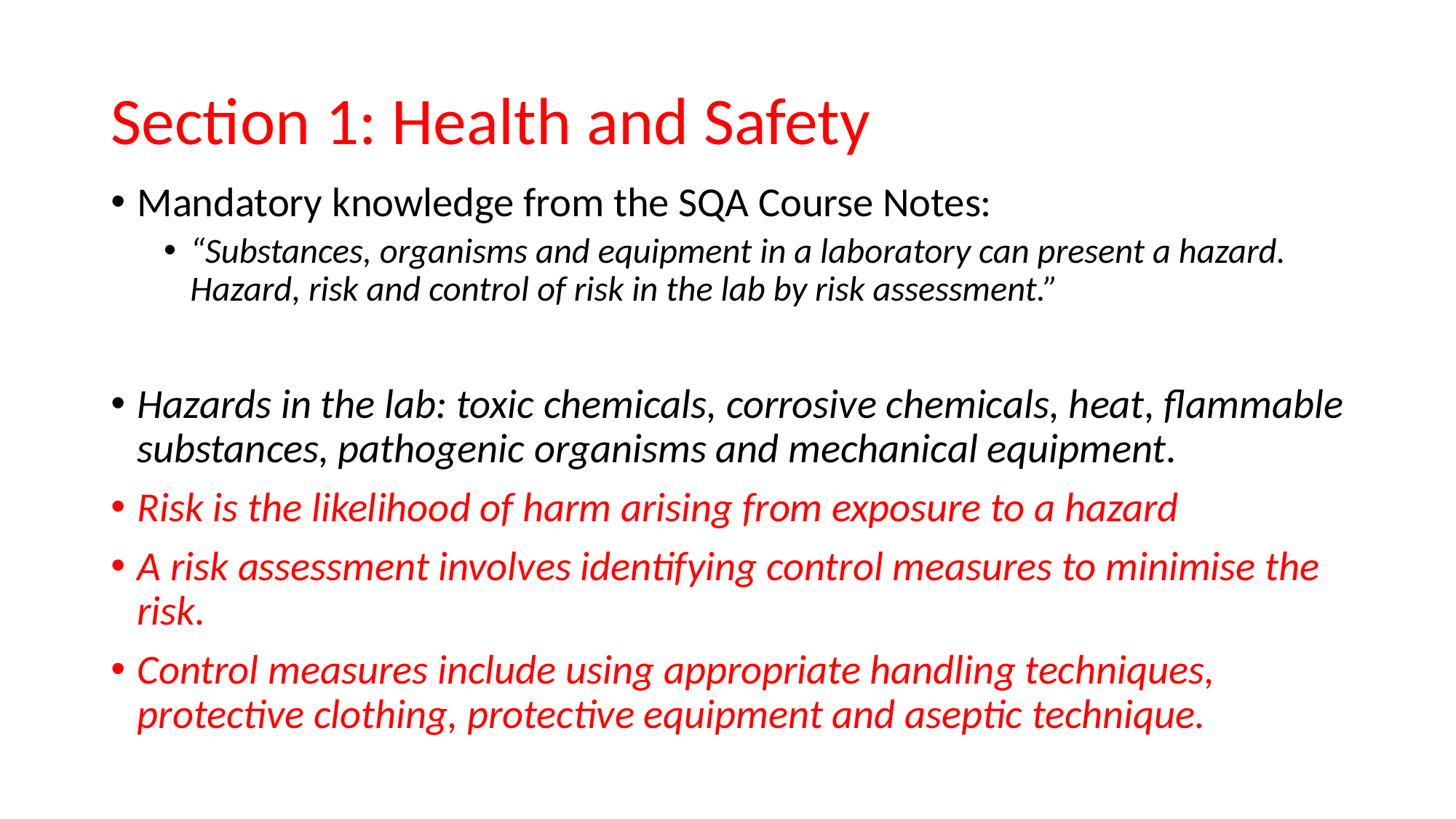

# Section 1: Health and Safety
Mandatory knowledge from the SQA Course Notes:
“Substances, organisms and equipment in a laboratory can present a hazard. Hazard, risk and control of risk in the lab by risk assessment.”

Hazards in the lab: toxic chemicals, corrosive chemicals, heat, flammable substances, pathogenic organisms and mechanical equipment.
Risk is the likelihood of harm arising from exposure to a hazard
A risk assessment involves identifying control measures to minimise the risk.
Control measures include using appropriate handling techniques, protective clothing, protective equipment and aseptic technique.